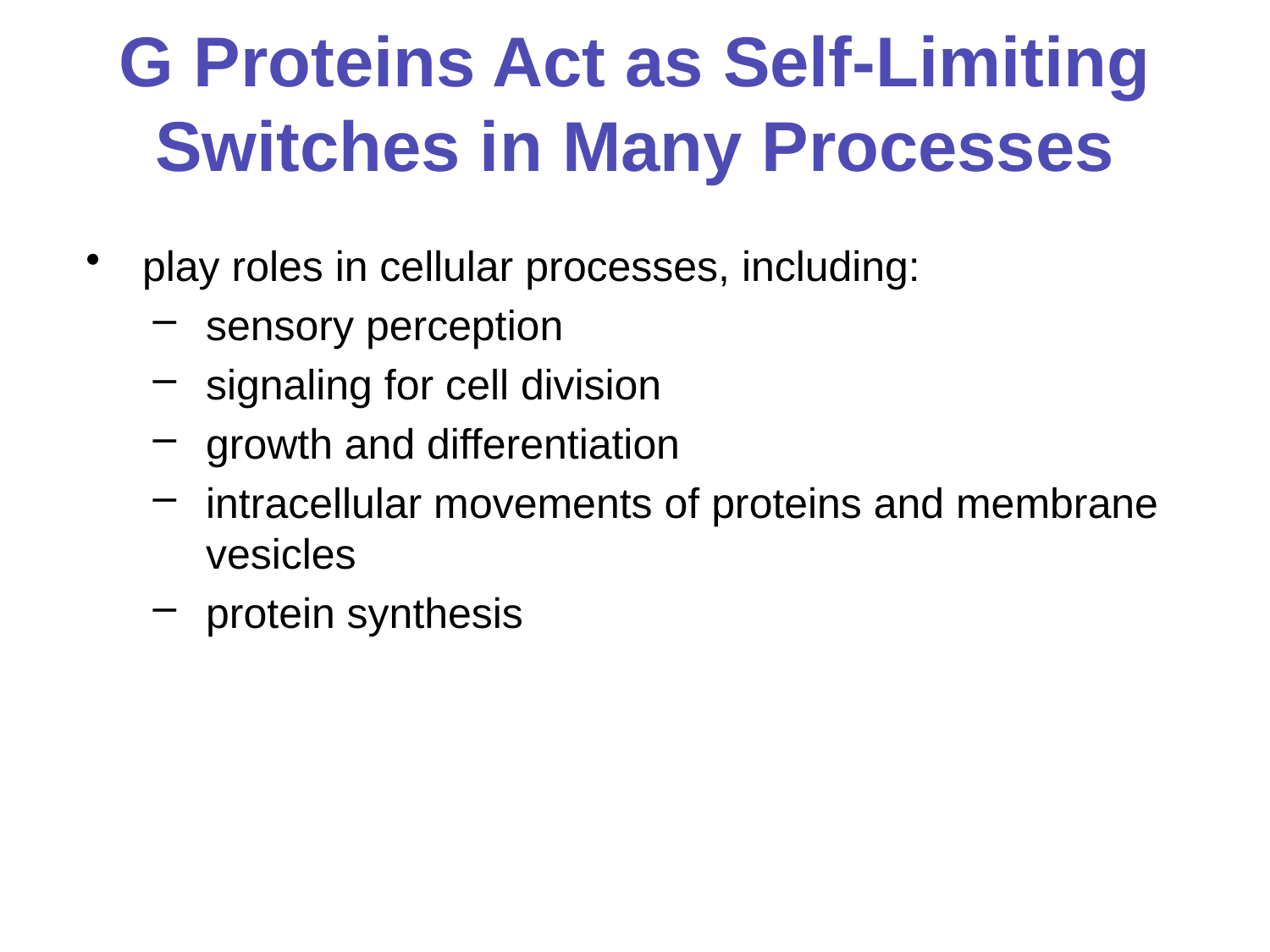

# G Proteins Act as Self-Limiting Switches in Many Processes
play roles in cellular processes, including:
sensory perception
signaling for cell division
growth and differentiation
intracellular movements of proteins and membrane vesicles
protein synthesis